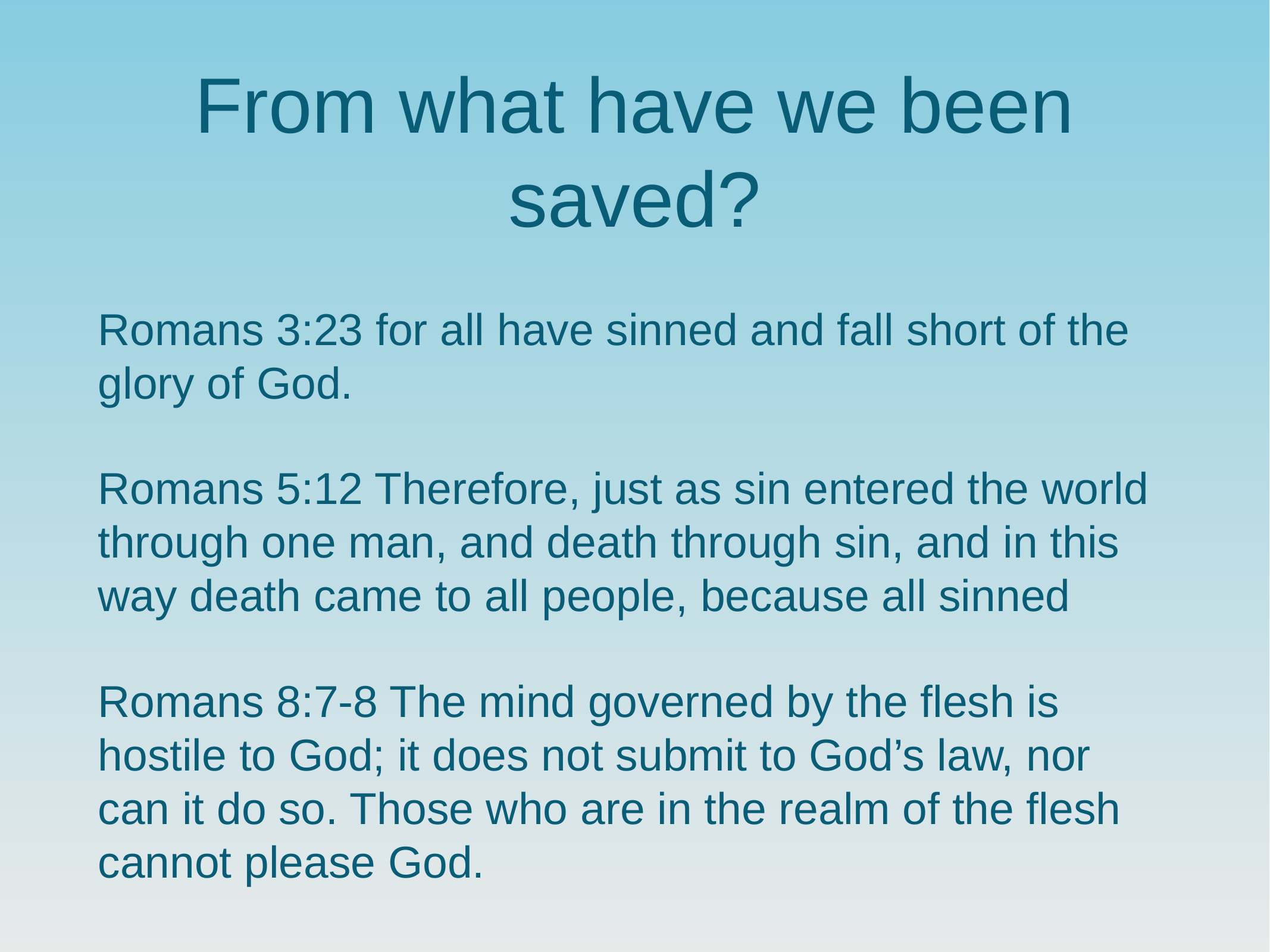

# From what have we been saved?
Romans 3:23 for all have sinned and fall short of the glory of God.
Romans 5:12 Therefore, just as sin entered the world through one man, and death through sin, and in this way death came to all people, because all sinned
Romans 8:7-8 The mind governed by the flesh is hostile to God; it does not submit to God’s law, nor can it do so. Those who are in the realm of the flesh cannot please God.